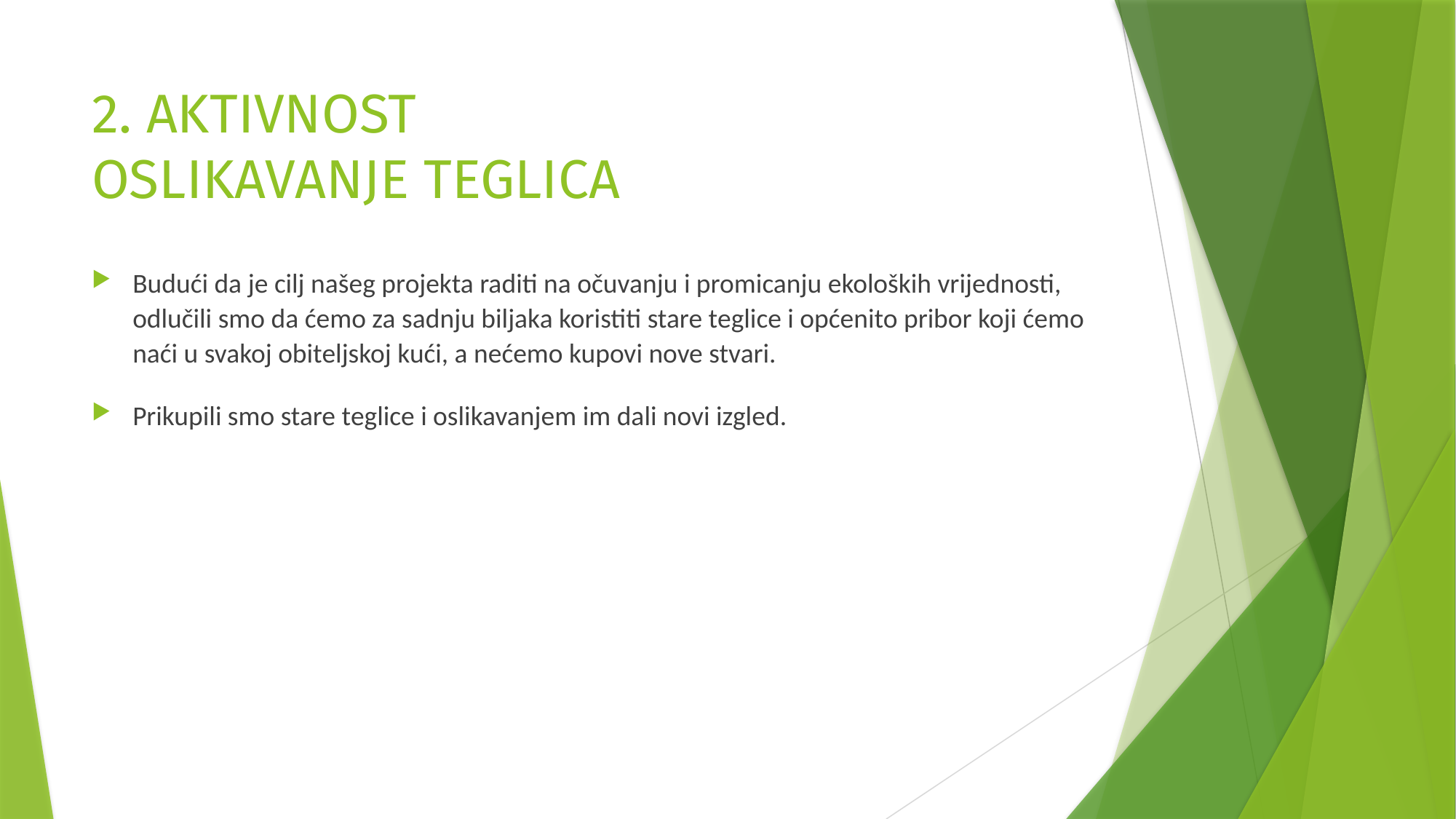

# 2. AKTIVNOST OSLIKAVANJE TEGLICA
Budući da je cilj našeg projekta raditi na očuvanju i promicanju ekoloških vrijednosti, odlučili smo da ćemo za sadnju biljaka koristiti stare teglice i općenito pribor koji ćemo naći u svakoj obiteljskoj kući, a nećemo kupovi nove stvari.
Prikupili smo stare teglice i oslikavanjem im dali novi izgled.